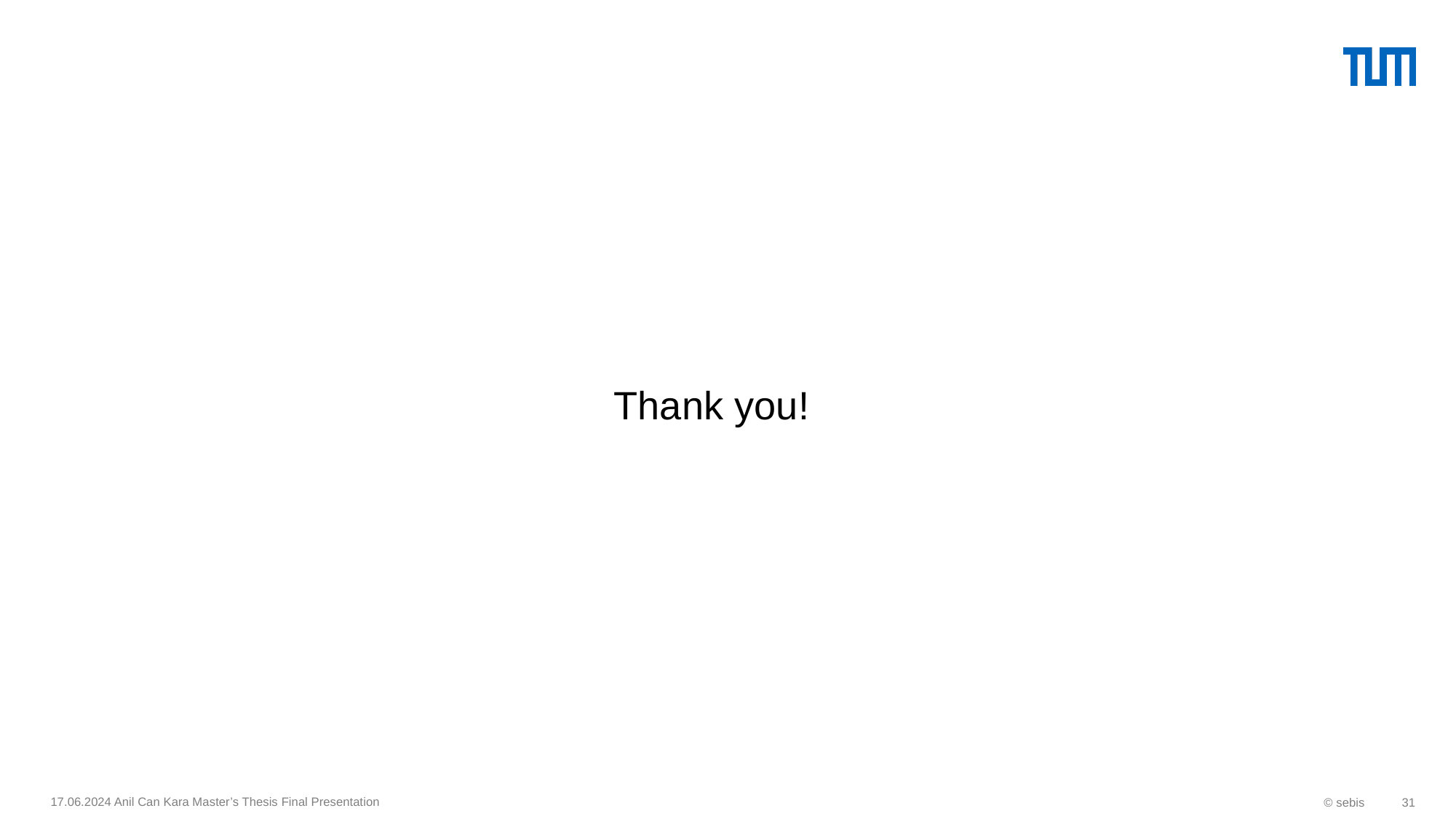

Thank you!
17.06.2024 Anil Can Kara Master’s Thesis Final Presentation
© sebis
31